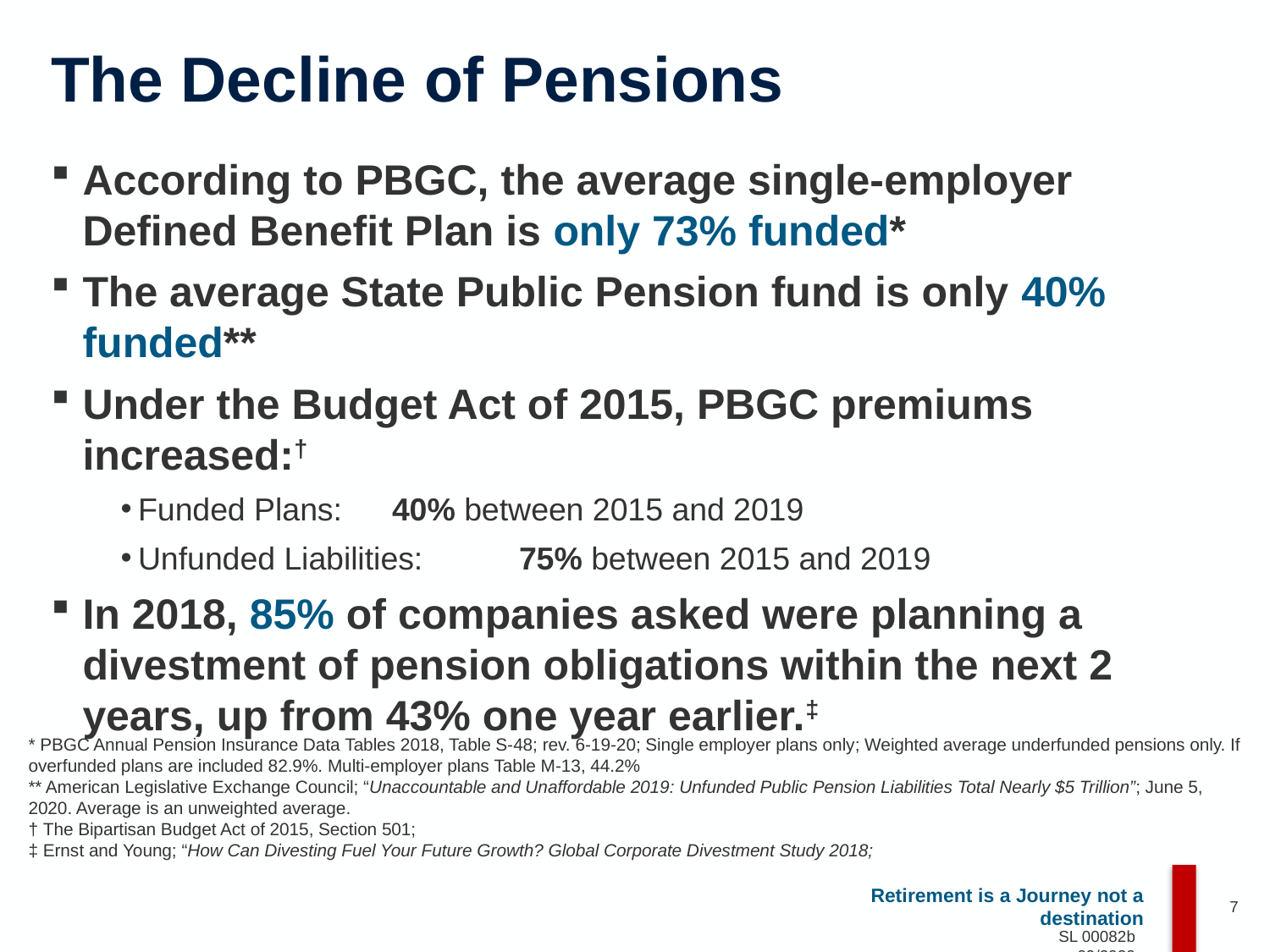

# The Decline of Pensions
According to PBGC, the average single-employer Defined Benefit Plan is only 73% funded*
The average State Public Pension fund is only 40% funded**
Under the Budget Act of 2015, PBGC premiums increased:†
Funded Plans: 	40% between 2015 and 2019
Unfunded Liabilities: 	75% between 2015 and 2019
In 2018, 85% of companies asked were planning a divestment of pension obligations within the next 2 years, up from 43% one year earlier.‡
* PBGC Annual Pension Insurance Data Tables 2018, Table S-48; rev. 6-19-20; Single employer plans only; Weighted average underfunded pensions only. If overfunded plans are included 82.9%. Multi-employer plans Table M-13, 44.2%
** American Legislative Exchange Council; “Unaccountable and Unaffordable 2019: Unfunded Public Pension Liabilities Total Nearly $5 Trillion”; June 5, 2020. Average is an unweighted average.
† The Bipartisan Budget Act of 2015, Section 501;
‡ Ernst and Young; “How Can Divesting Fuel Your Future Growth? Global Corporate Divestment Study 2018;
7
SL 00082b 09/2020